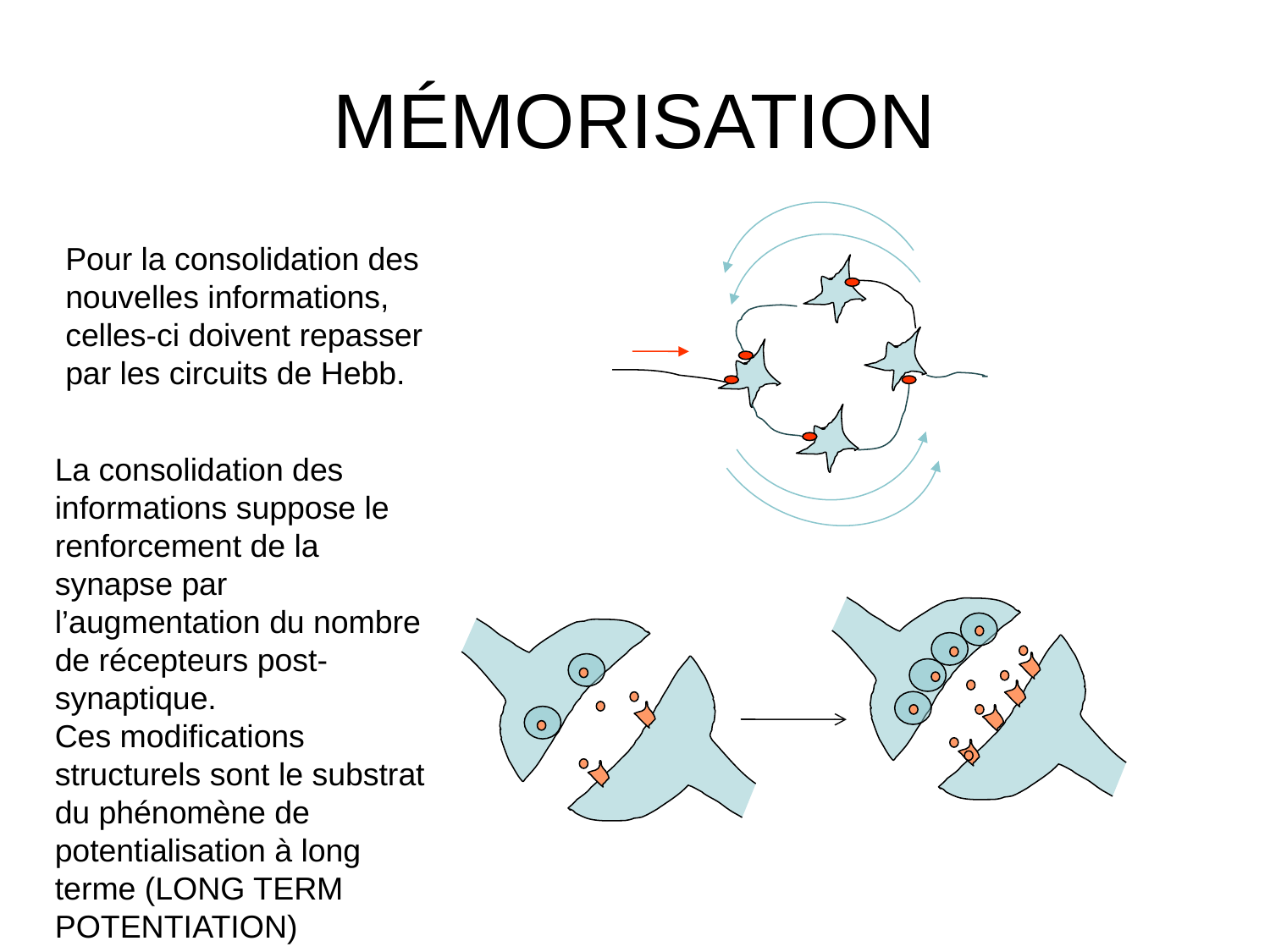

# MÉMORISATION

Pour la consolidation des nouvelles informations, celles-ci doivent repasser par les circuits de Hebb.

La consolidation des informations suppose le renforcement de la synapse par l’augmentation du nombre de récepteurs post-synaptique.
Ces modifications structurels sont le substrat du phénomène de potentialisation à long terme (LONG TERM POTENTIATION)